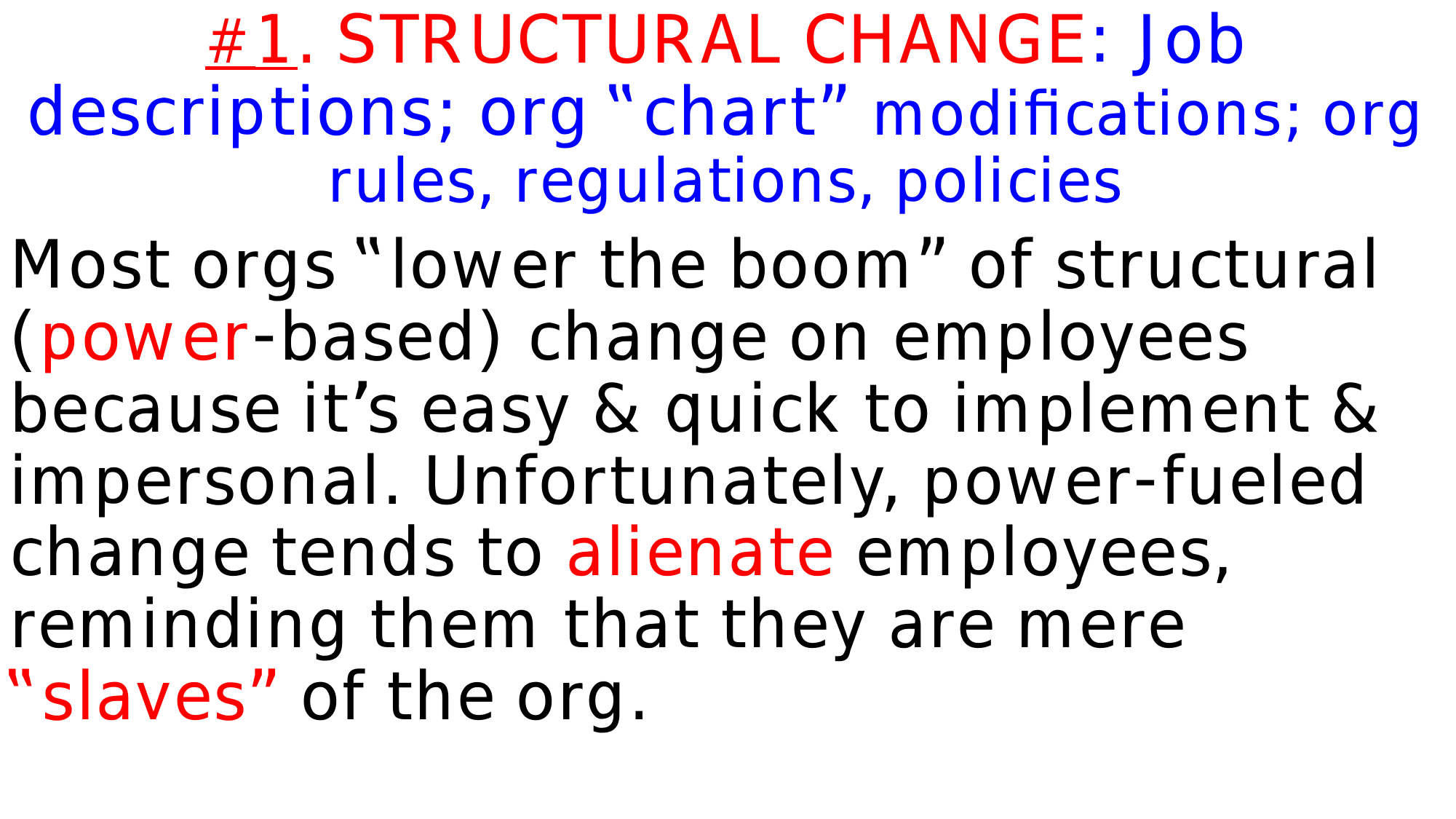

#1. STRUCTURAL CHANGE: Job descriptions; org “chart” modifications; org rules, regulations, policies
Most orgs “lower the boom” of structural (power-based) change on employees because it’s easy & quick to implement & impersonal. Unfortunately, power-fueled change tends to alienate employees, reminding them that they are mere “slaves” of the org.